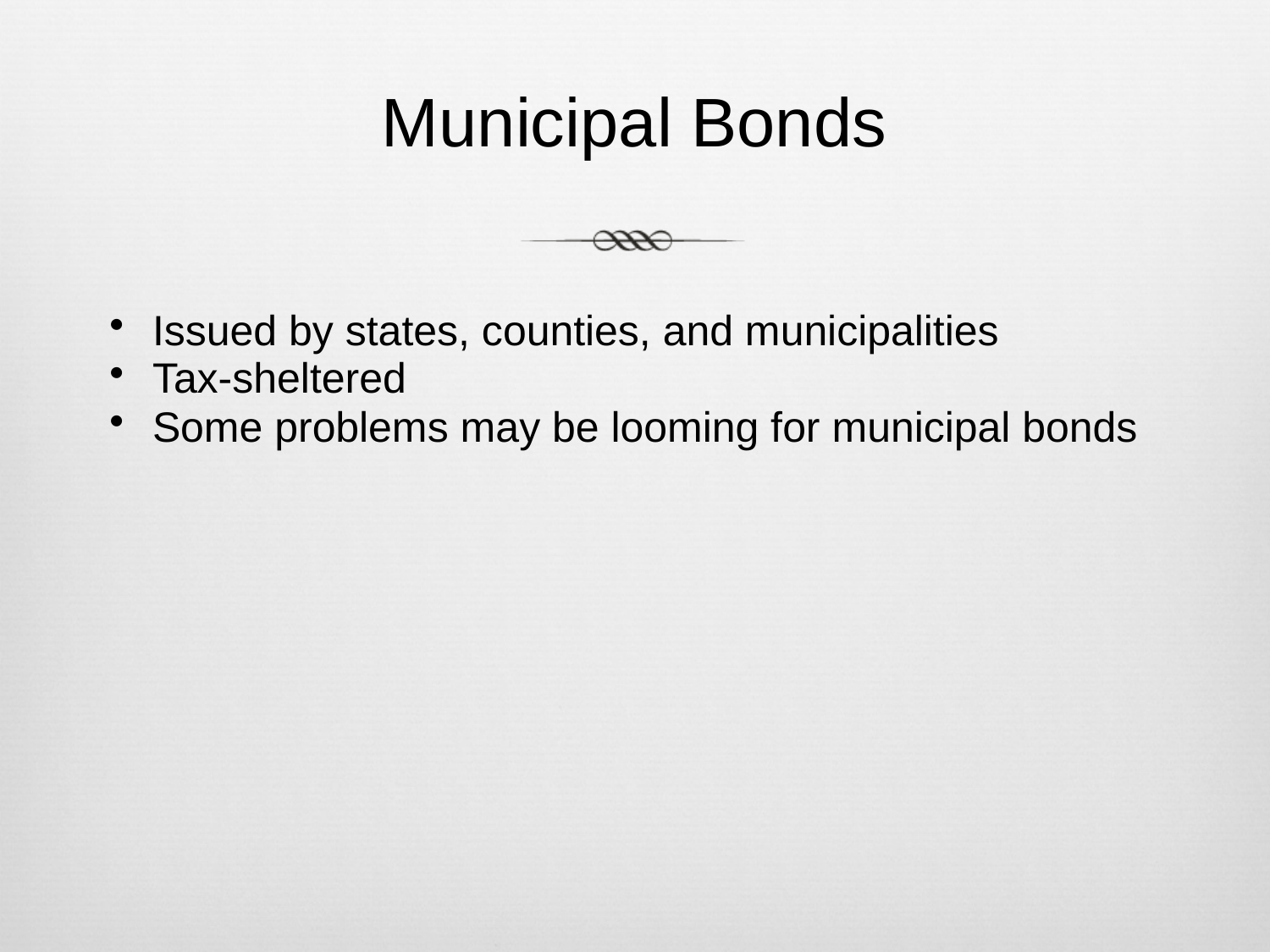

# Municipal Bonds
Issued by states, counties, and municipalities
Tax-sheltered
Some problems may be looming for municipal bonds